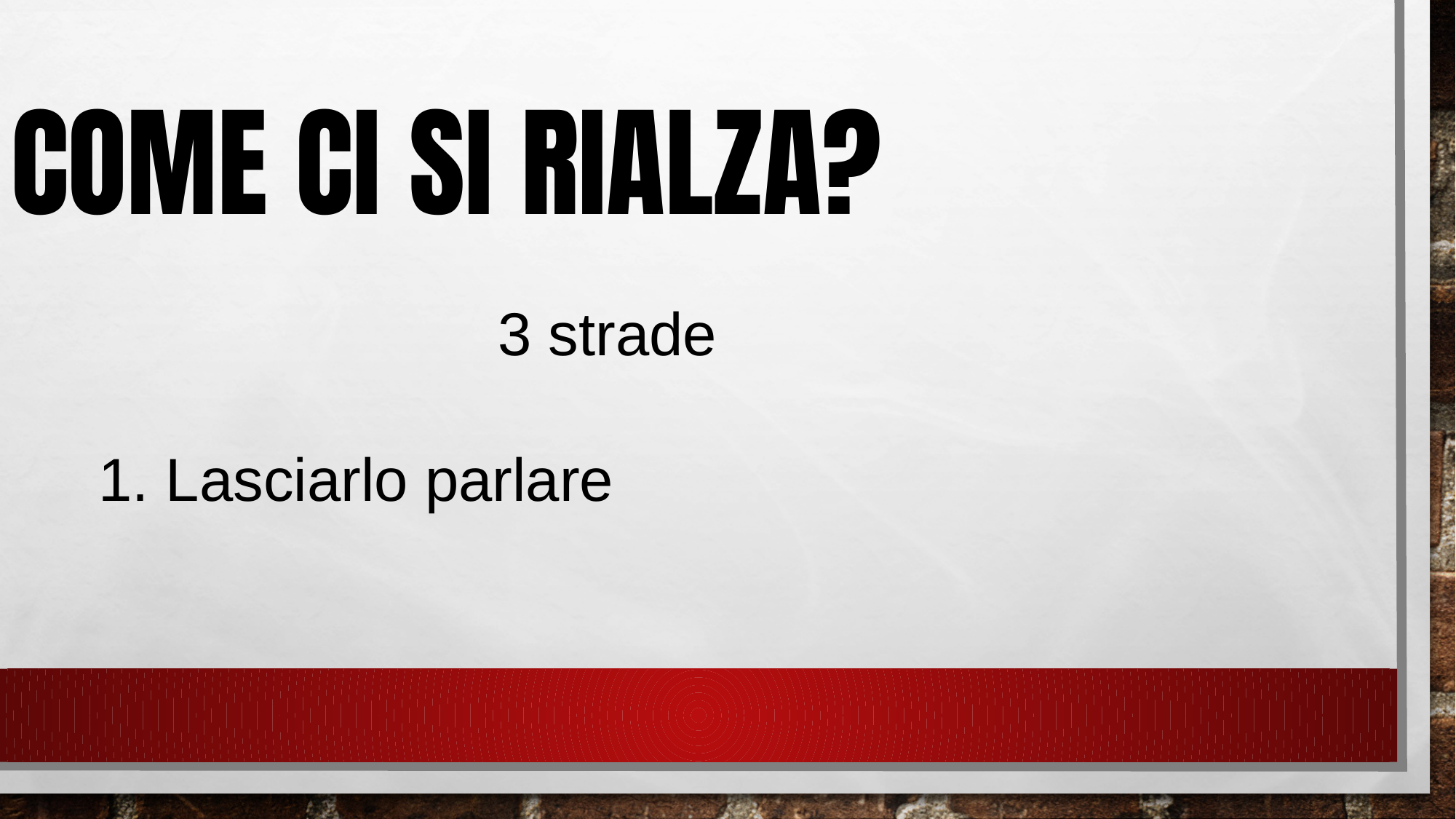

Come ci si rialza?
3 strade

1. Lasciarlo parlare